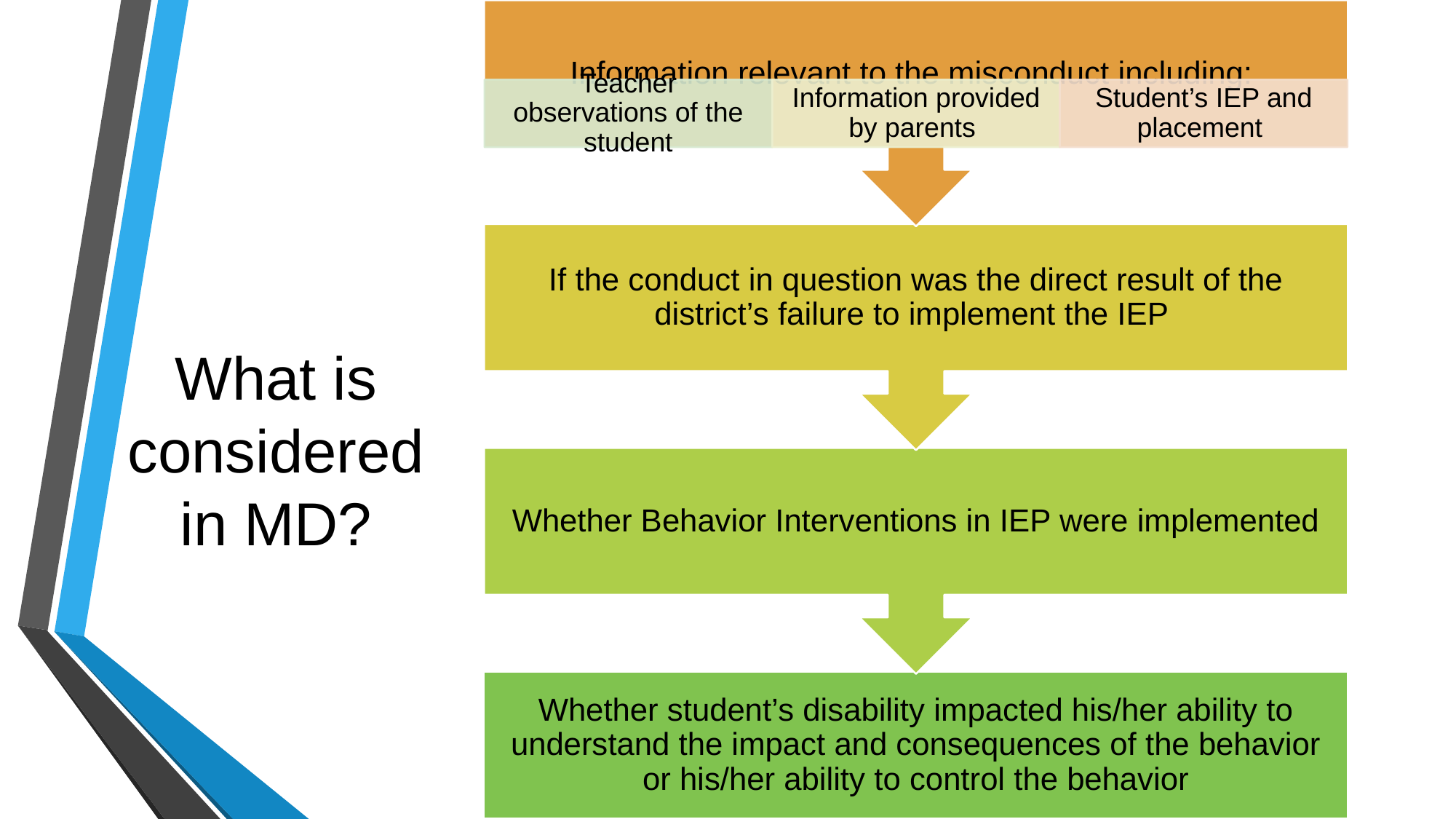

Whether student’s disability impacted his/her ability to understand the impact and consequences of the behavior or his/her ability to control the behavior
Whether Behavior Interventions in IEP were implemented
If the conduct in question was the direct result of the district’s failure to implement the IEP
Information relevant to the misconduct including:
Teacher observations of the student
Information provided by parents
Student’s IEP and placement
# What is considered in MD?